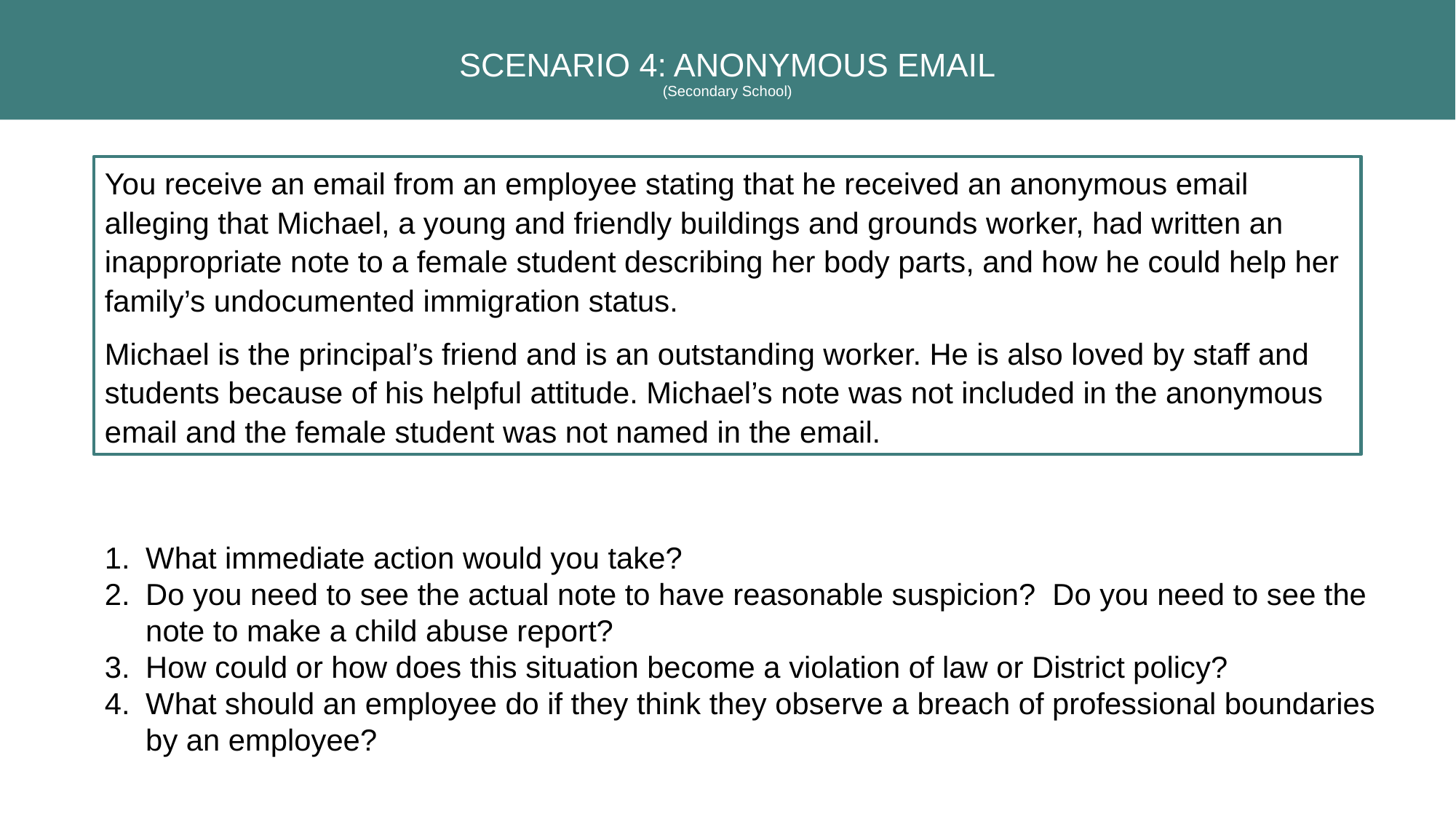

# SCENARIO 4: ANONYMOUS EMAIL (Secondary School)
You receive an email from an employee stating that he received an anonymous email alleging that Michael, a young and friendly buildings and grounds worker, had written an inappropriate note to a female student describing her body parts, and how he could help her family’s undocumented immigration status.
Michael is the principal’s friend and is an outstanding worker. He is also loved by staff and students because of his helpful attitude. Michael’s note was not included in the anonymous email and the female student was not named in the email.
What immediate action would you take?
Do you need to see the actual note to have reasonable suspicion?  Do you need to see the note to make a child abuse report?
How could or how does this situation become a violation of law or District policy?
What should an employee do if they think they observe a breach of professional boundaries by an employee?